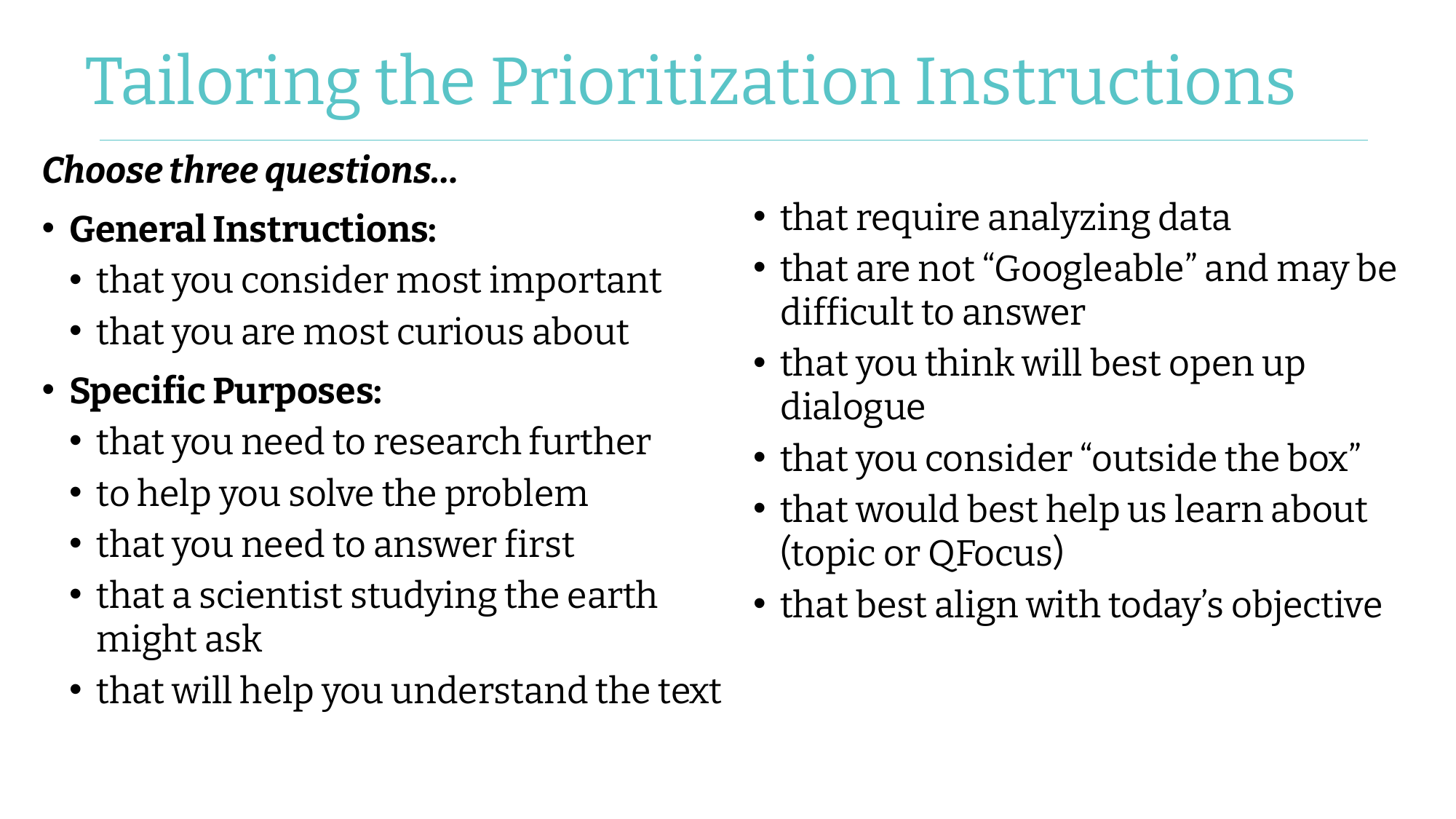

# Tailoring the Prioritization Instructions
Choose three questions…
General Instructions:
that you consider most important
that you are most curious about
Specific Purposes:
that you need to research further
to help you solve the problem
that you need to answer first
that a scientist studying the earth might ask
that will help you understand the text

that require analyzing data
that are not “Googleable” and may be difficult to answer
that you think will best open up dialogue
that you consider “outside the box”
that would best help us learn about (topic or QFocus)
that best align with today’s objective